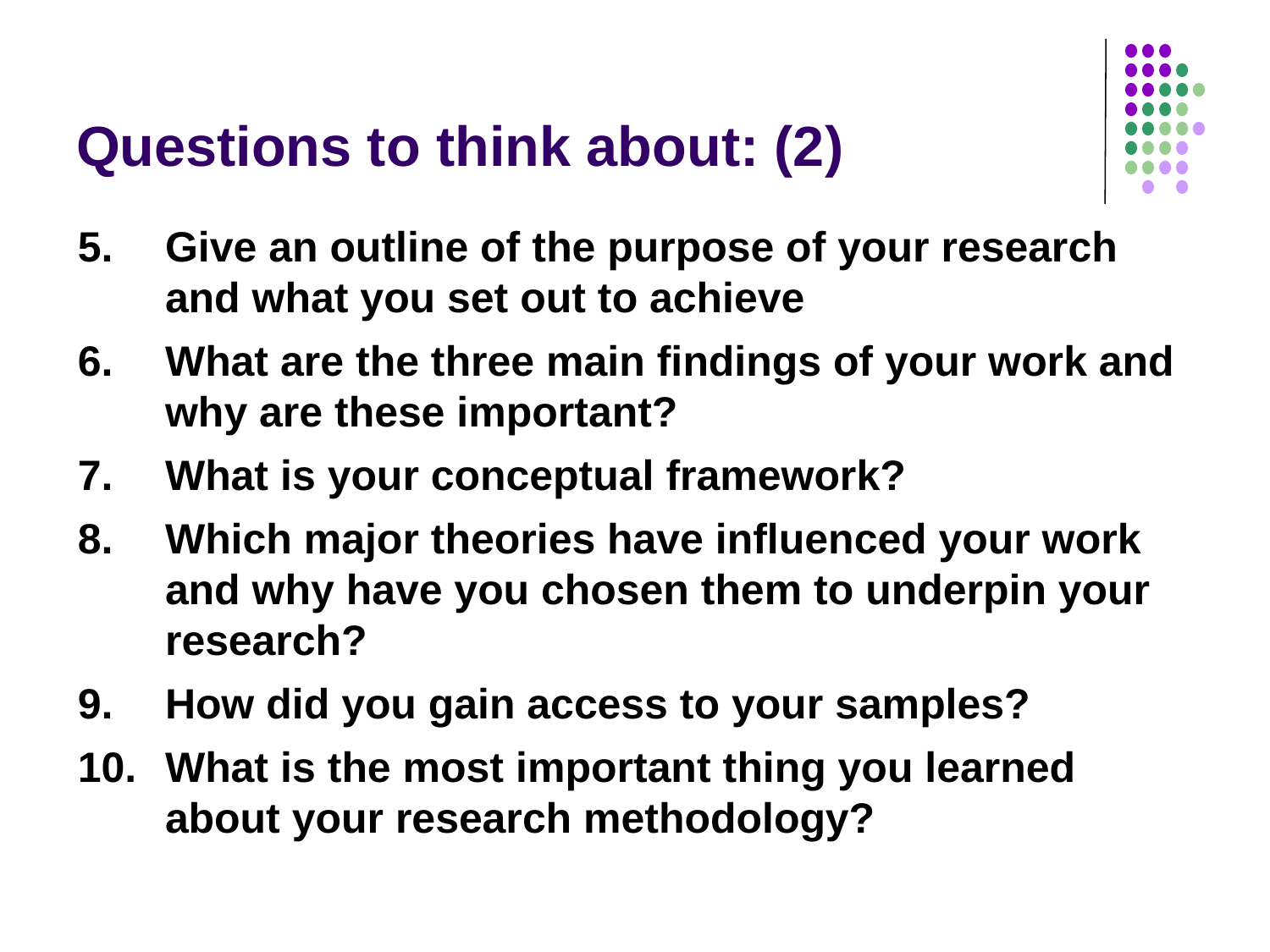

# Questions to think about: (2)
5. 	Give an outline of the purpose of your research and what you set out to achieve
6. 	What are the three main findings of your work and why are these important?
7. 	What is your conceptual framework?
8. 	Which major theories have influenced your work and why have you chosen them to underpin your research?
9. 	How did you gain access to your samples?
10. 	What is the most important thing you learned about your research methodology?